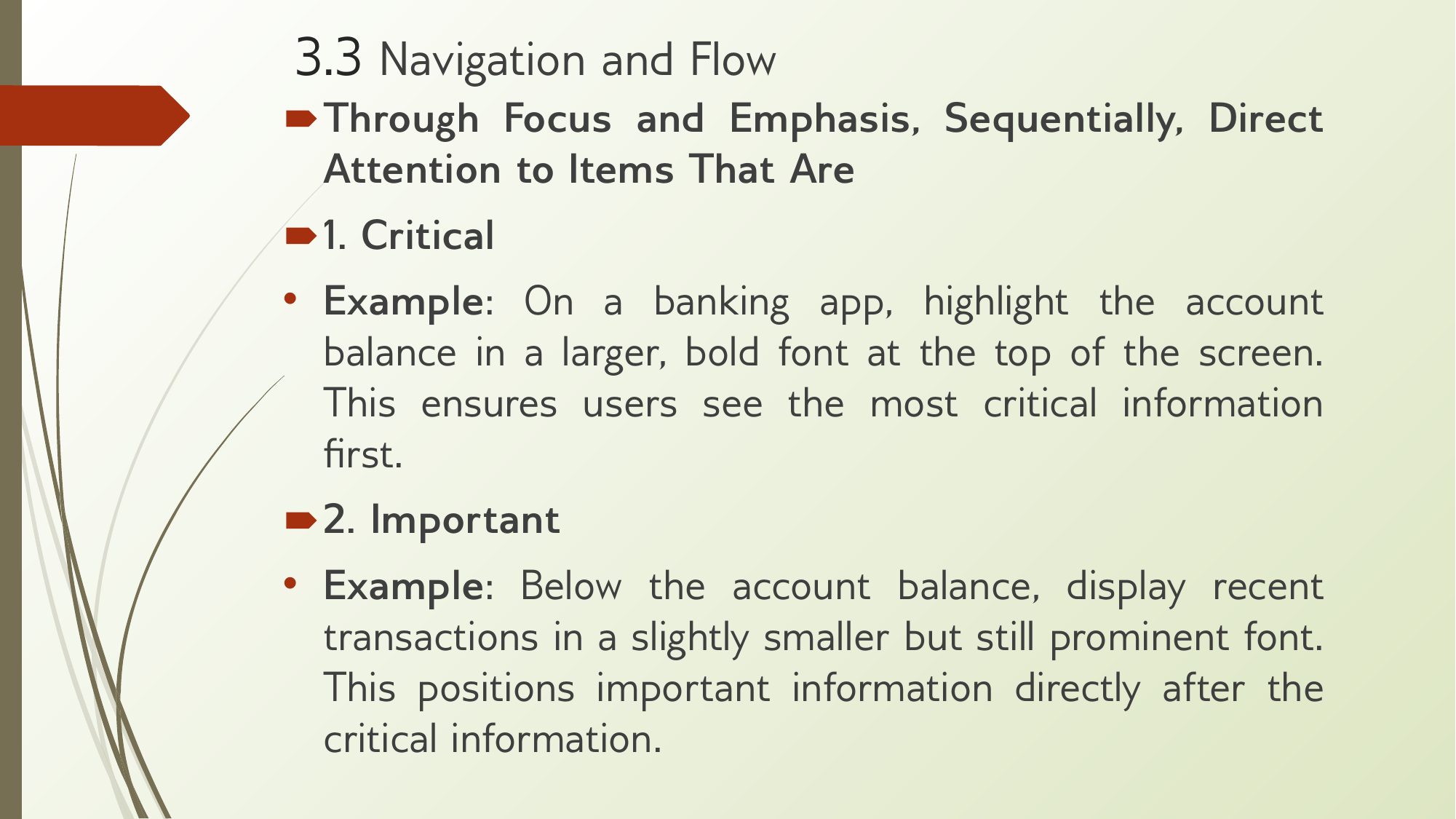

# 3.3 Navigation and Flow
Through Focus and Emphasis, Sequentially, Direct Attention to Items That Are
1. Critical
Example: On a banking app, highlight the account balance in a larger, bold font at the top of the screen. This ensures users see the most critical information first.
2. Important
Example: Below the account balance, display recent transactions in a slightly smaller but still prominent font. This positions important information directly after the critical information.